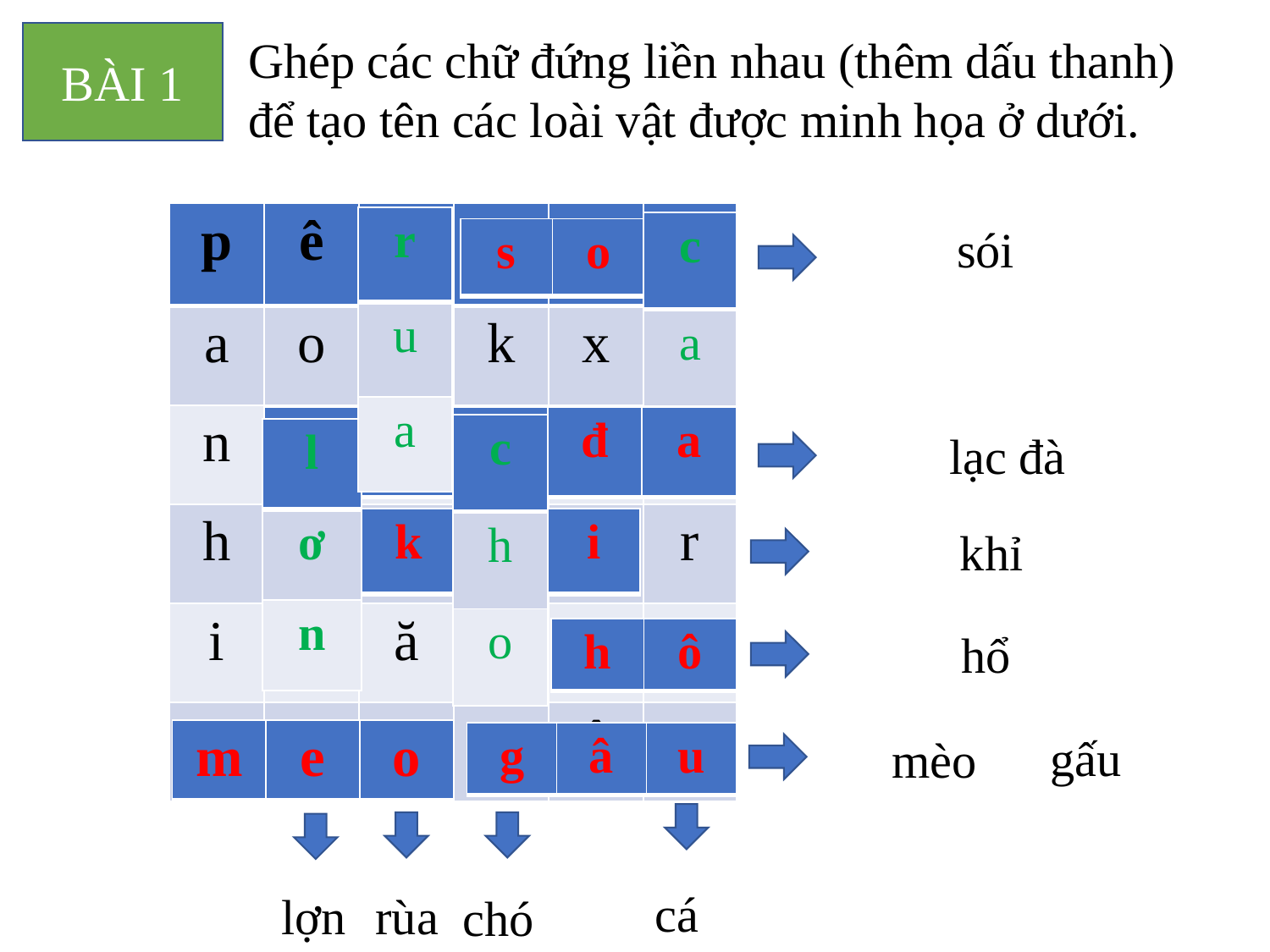

BÀI 1
Ghép các chữ đứng liền nhau (thêm dấu thanh) để tạo tên các loài vật được minh họa ở dưới.
| p | ê | r | s | o | i |
| --- | --- | --- | --- | --- | --- |
| a | o | u | k | x | c |
| n | l | a | c | đ | a |
| h | ơ | k | h | i | r |
| i | n | ă | o | h | ô |
| m | e | o | g | â | u |
| r |
| --- |
| u |
| a |
| c |
| --- |
| a |
sói
| s | o | i |
| --- | --- | --- |

| l | a | c | đ | a |
| --- | --- | --- | --- | --- |
| c |
| --- |
| h |
| o |
 lạc đà
| l |
| --- |
| ơ |
| n |

| k | h | i |
| --- | --- | --- |
 khỉ

 hổ
| h | ô |
| --- | --- |

| m | e | o |
| --- | --- | --- |
 gấu
| g | â | u |
| --- | --- | --- |
 mèo

cá
 lợn
rùa
chó